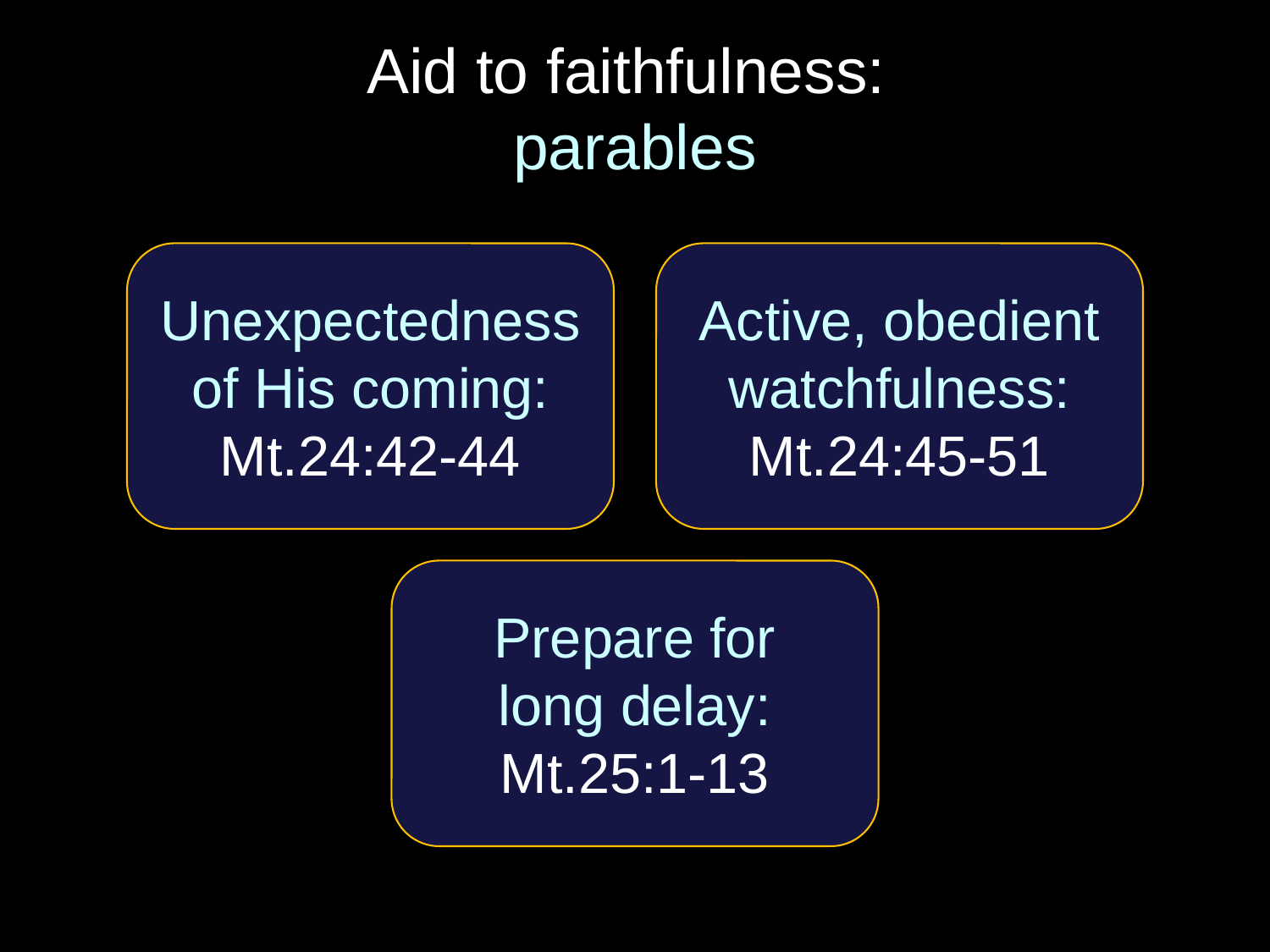

# Aid to faithfulness: parables

Unexpectedness of His coming:
Mt.24:42-44
Active, obedient watchfulness:
Mt.24:45-51
Prepare for
long delay:
Mt.25:1-13